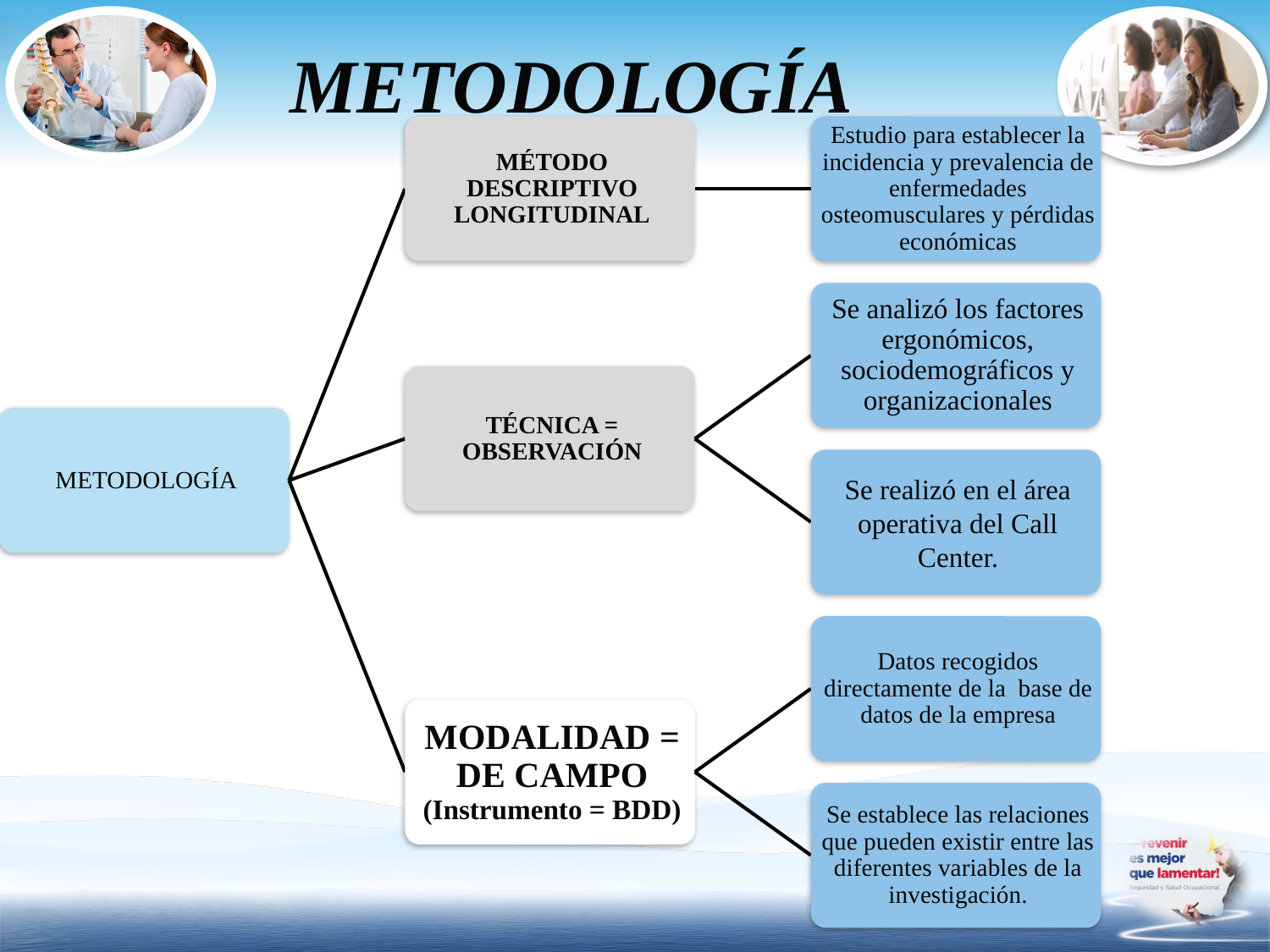

METODOLOGÍA
METODOLOGÍA

MÉTODO DESCRIPTIVO LONGITUDINAL

Estudio para establecer la incidencia y prevalencia de enfermedades osteomusculares y pérdidas económicas

TÉCNICA = OBSERVACIÓN

Se analizó los factores ergonómicos, sociodemográficos y organizacionales

Se realizó en el área operativa del Call Center.

MODALIDAD = DE CAMPO (Instrumento = BDD)

Datos recogidos directamente de la  base de datos de la empresa

Se establece las relaciones que pueden existir entre las diferentes variables de la investigación.